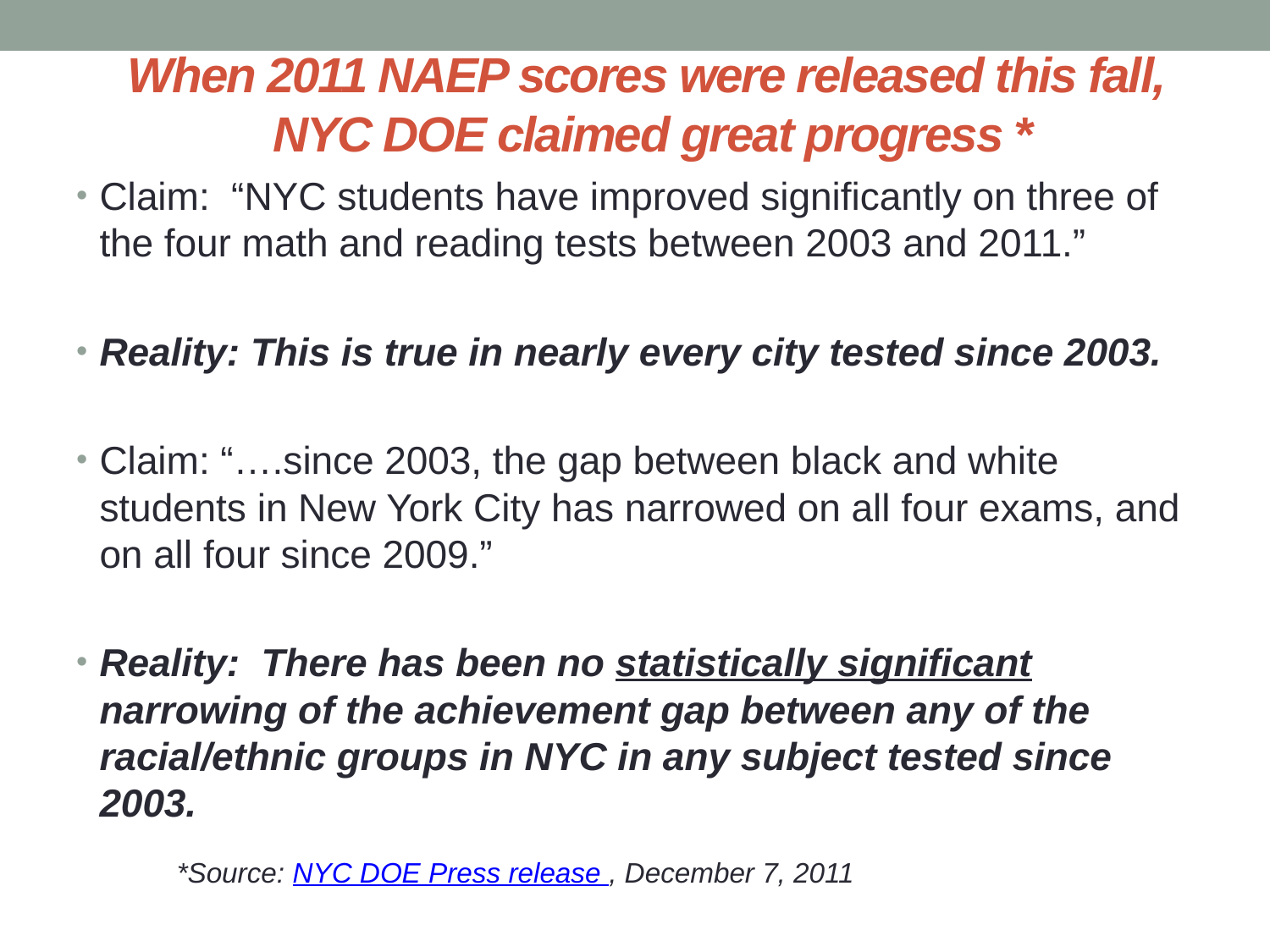

# When 2011 NAEP scores were released this fall, NYC DOE claimed great progress *
Claim:  “NYC students have improved significantly on three of the four math and reading tests between 2003 and 2011.”

Reality: This is true in nearly every city tested since 2003.

Claim: “….since 2003, the gap between black and white students in New York City has narrowed on all four exams, and on all four since 2009.”

Reality:  There has been no statistically significant narrowing of the achievement gap between any of the racial/ethnic groups in NYC in any subject tested since 2003.

     *Source: NYC DOE Press release , December 7, 2011